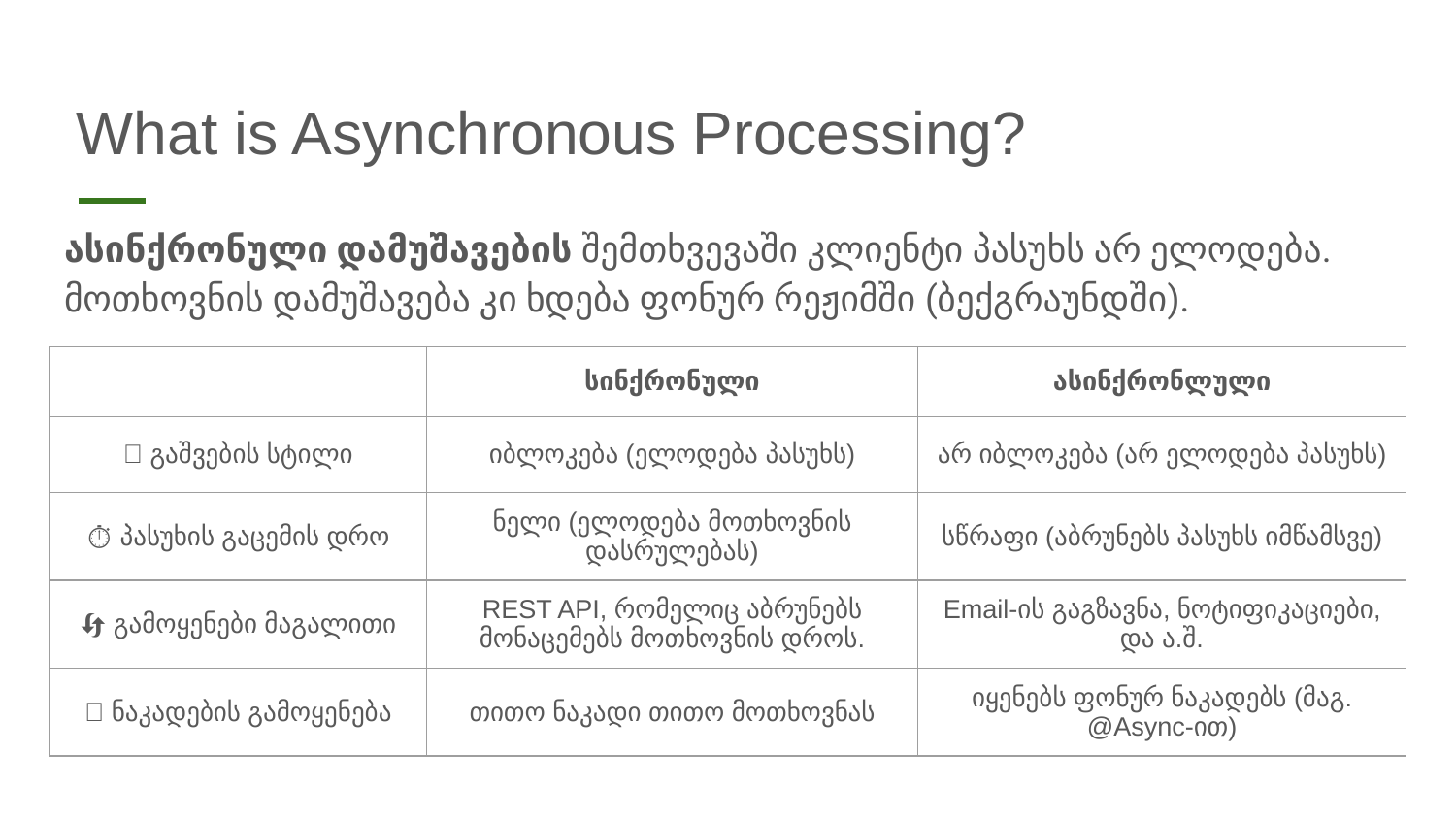

# What is Asynchronous Processing?
ასინქრონული დამუშავების შემთხვევაში კლიენტი პასუხს არ ელოდება. მოთხოვნის დამუშავება კი ხდება ფონურ რეჟიმში (ბექგრაუნდში).
|  | სინქრონული | ასინქრონლული |
| --- | --- | --- |
| 🧭 გაშვების სტილი | იბლოკება (ელოდება პასუხს) | არ იბლოკება (არ ელოდება პასუხს) |
| ⏱️ პასუხის გაცემის დრო | ნელი (ელოდება მოთხოვნის დასრულებას) | სწრაფი (აბრუნებს პასუხს იმწამსვე) |
| 🔄 გამოყენები მაგალითი | REST API, რომელიც აბრუნებს მონაცემებს მოთხოვნის დროს. | Email-ის გაგზავნა, ნოტიფიკაციები, და ა.შ. |
| 🧵 ნაკადების გამოყენება | თითო ნაკადი თითო მოთხოვნას | იყენებს ფონურ ნაკადებს (მაგ. @Async-ით) |